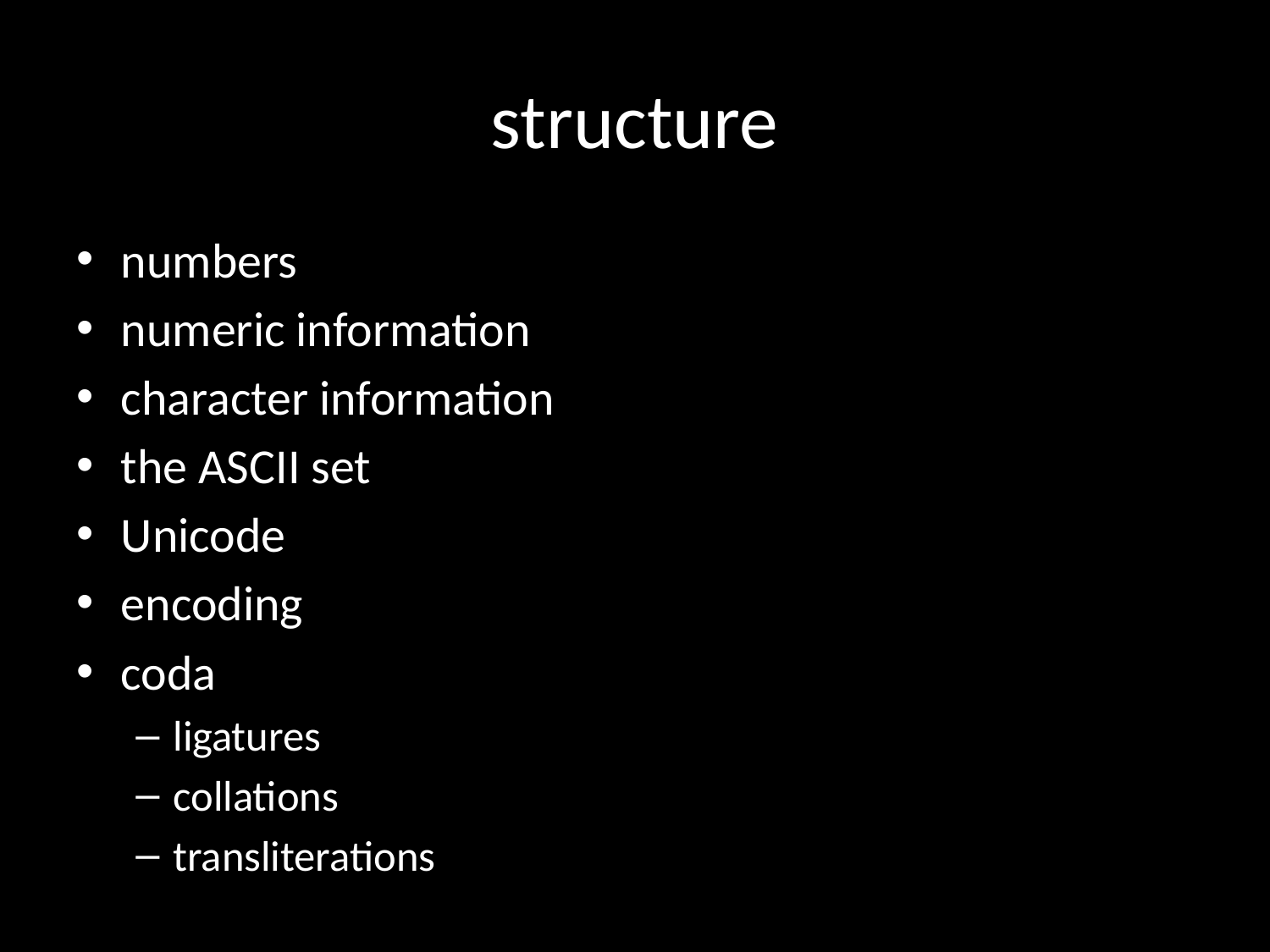

# structure
numbers
numeric information
character information
the ASCII set
Unicode
encoding
coda
ligatures
collations
transliterations